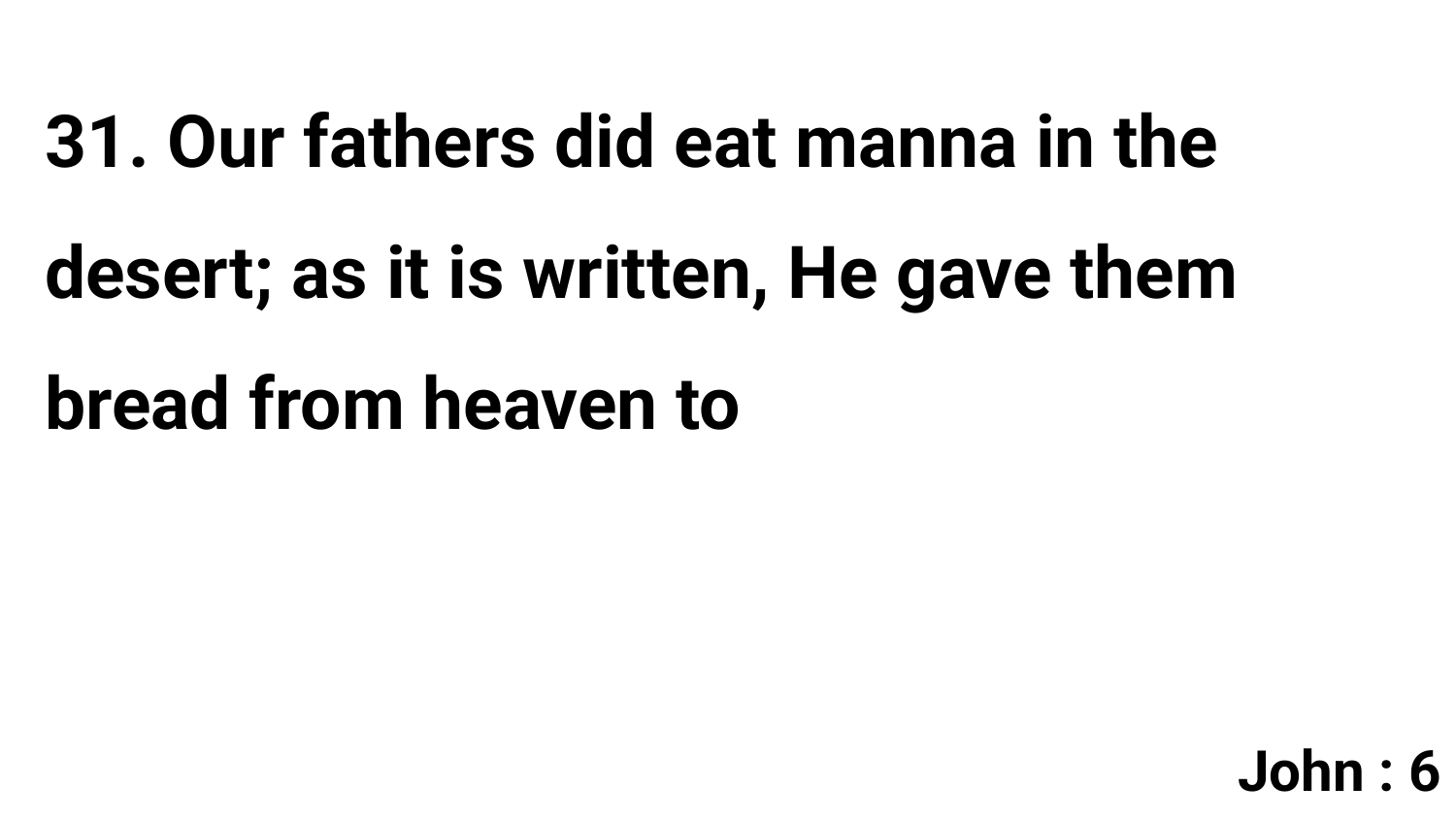

31. Our fathers did eat manna in the desert; as it is written, He gave them bread from heaven to
John : 6